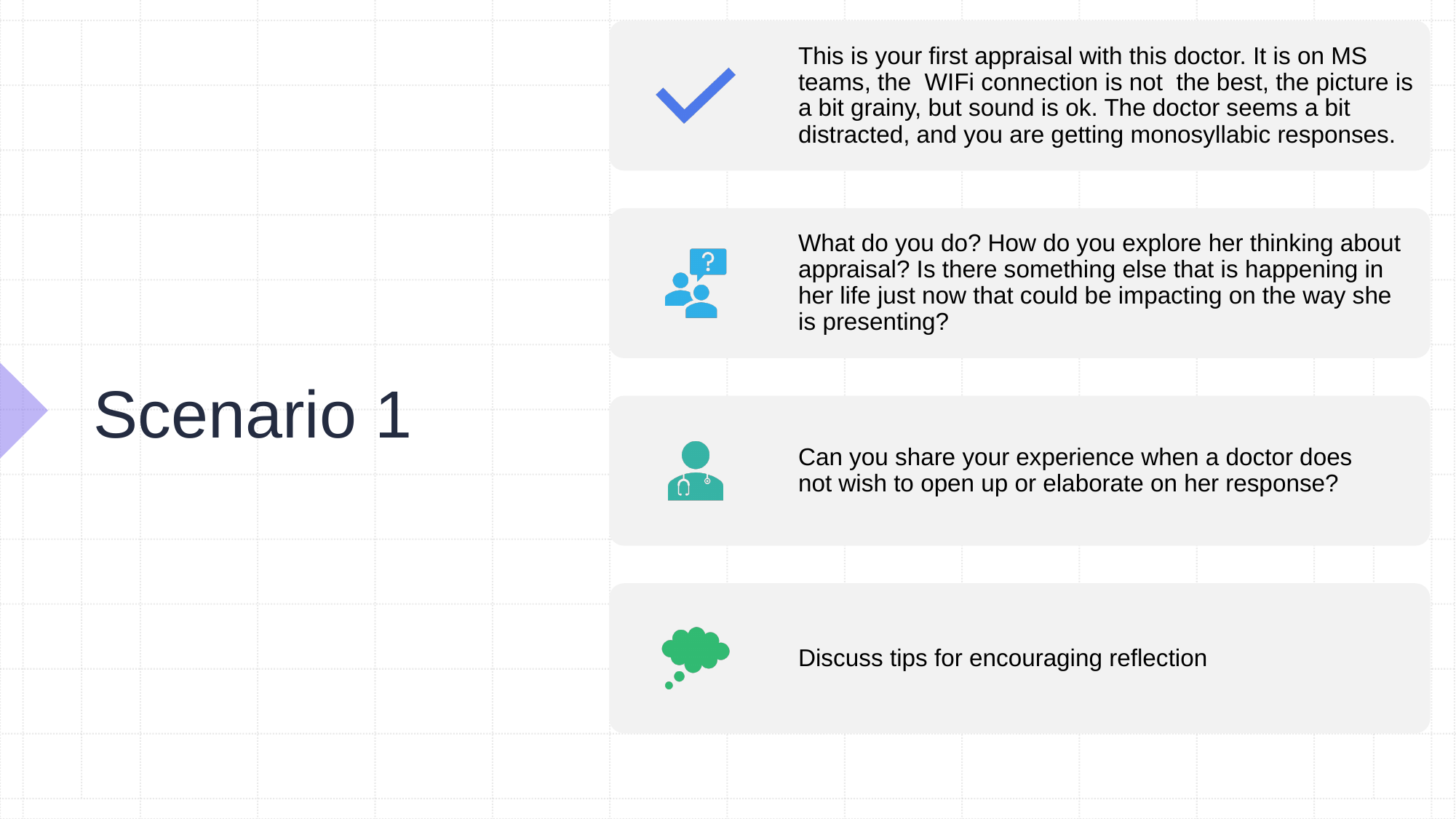

This is your first appraisal with this doctor. It is on MS teams, the  WIFi connection is not  the best, the picture is a bit grainy, but sound is ok. The doctor seems a bit distracted, and you are getting monosyllabic responses.
What do you do? How do you explore her thinking about appraisal? Is there something else that is happening in her life just now that could be impacting on the way she is presenting?
Can you share your experience when a doctor does not wish to open up or elaborate on her response?
Discuss tips for encouraging reflection
# Scenario 1